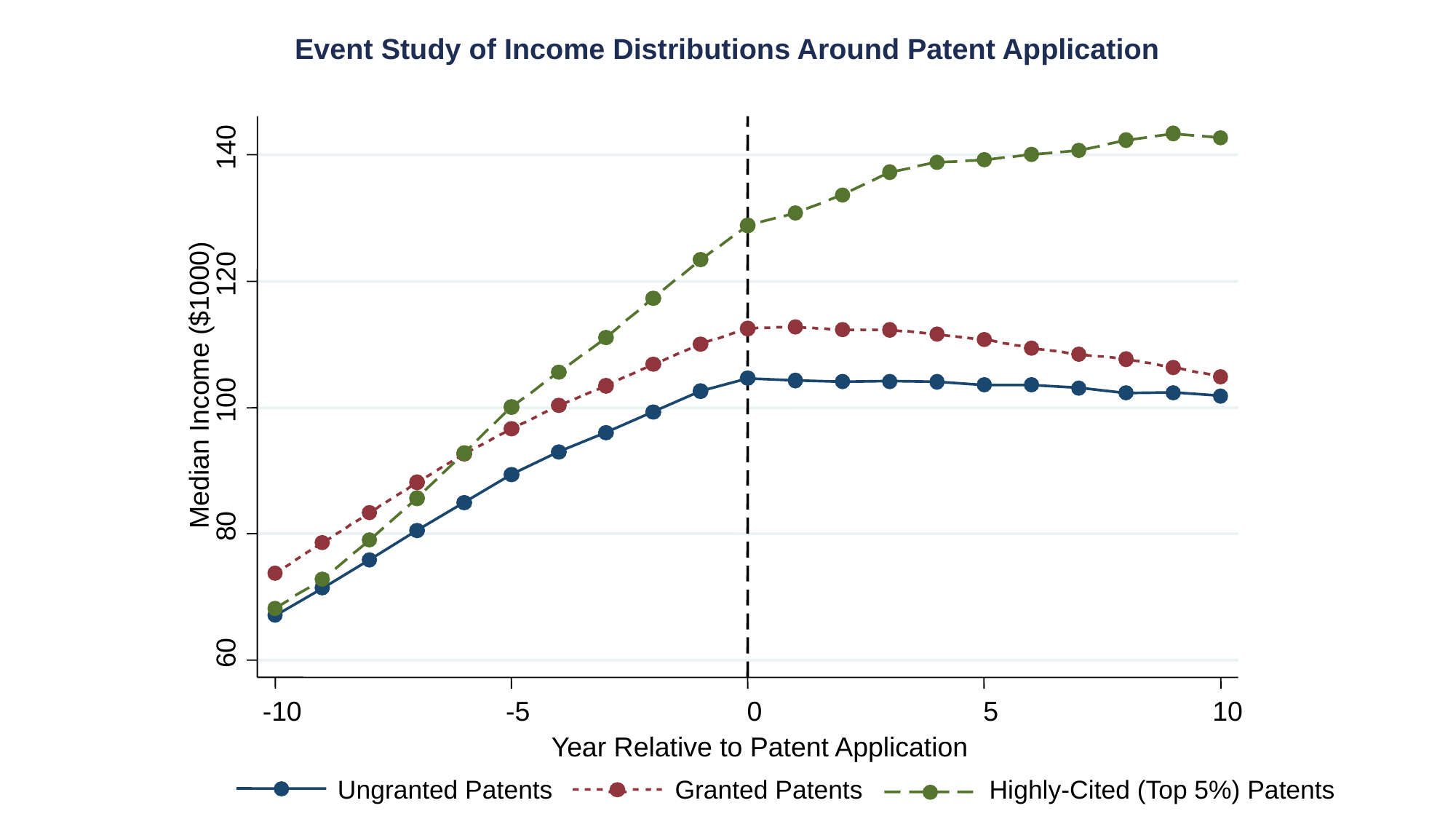

Event Study of Income Distributions Around Patent Application

140

120

Median Income ($1000)

100

80

60

-10
-5
0
5
10
Year Relative to Patent Application
Ungranted Patents
Granted Patents
Highly-Cited (Top 5%) Patents